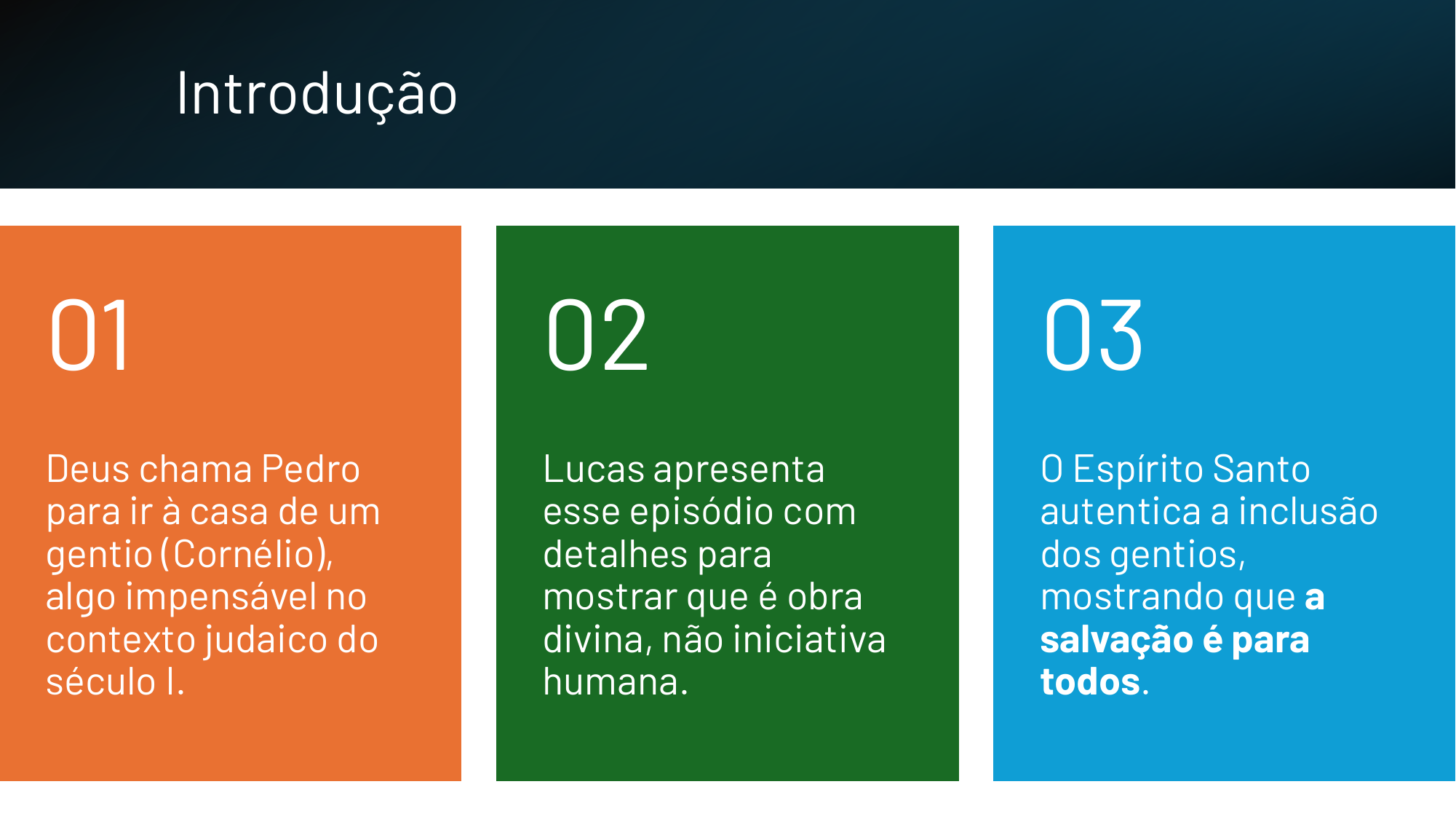

# Introdução
Deus chama Pedro para ir à casa de um gentio (Cornélio), algo impensável no contexto judaico do século I.
01
Lucas apresenta esse episódio com detalhes para mostrar que é obra divina, não iniciativa humana.
02
O Espírito Santo autentica a inclusão dos gentios, mostrando que a salvação é para todos.
03